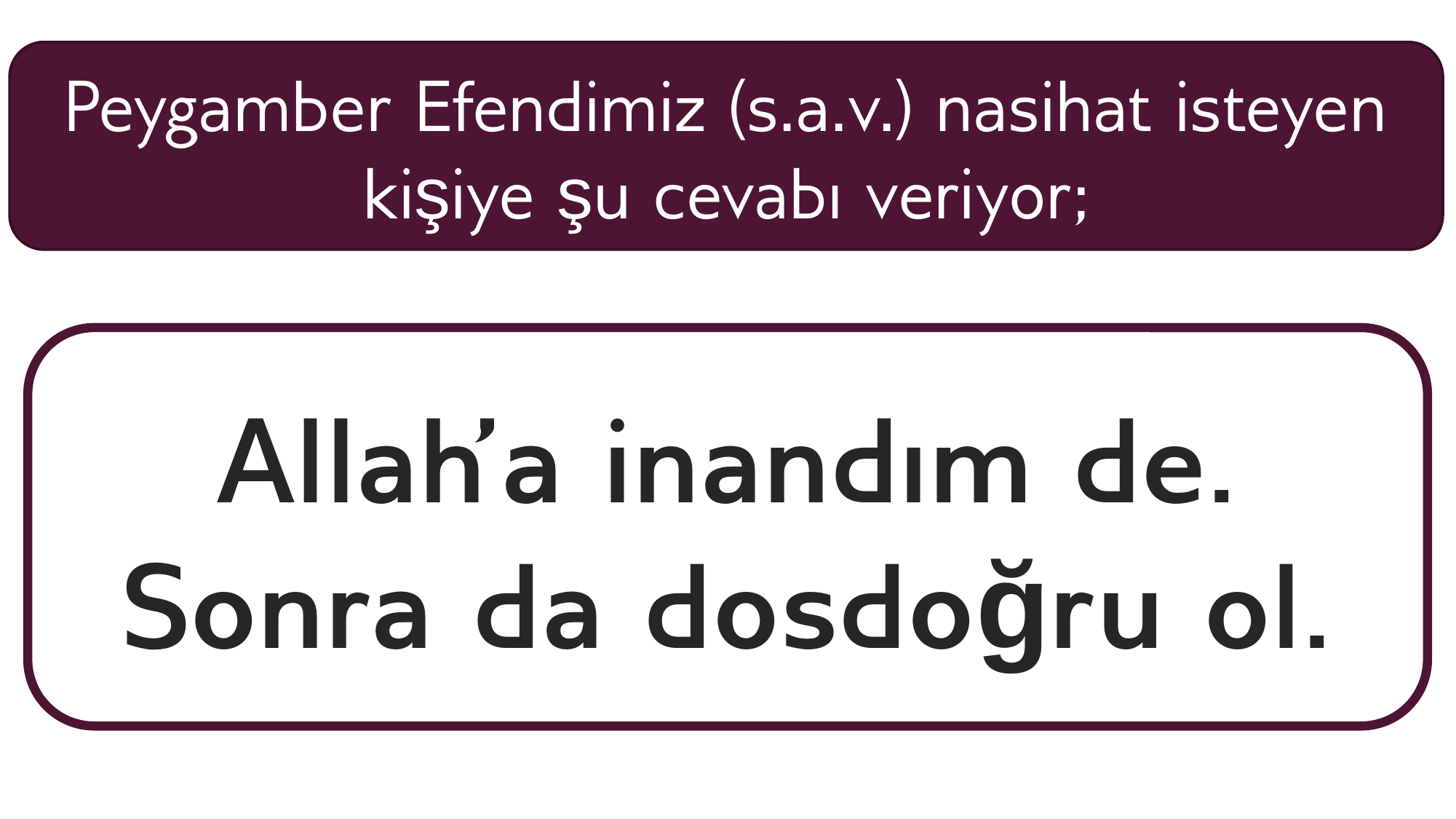

Peygamber Efendimiz (s.a.v.) nasihat isteyen kişiye şu cevabı veriyor;
Allah’a inandım de. Sonra da dosdoğru ol.